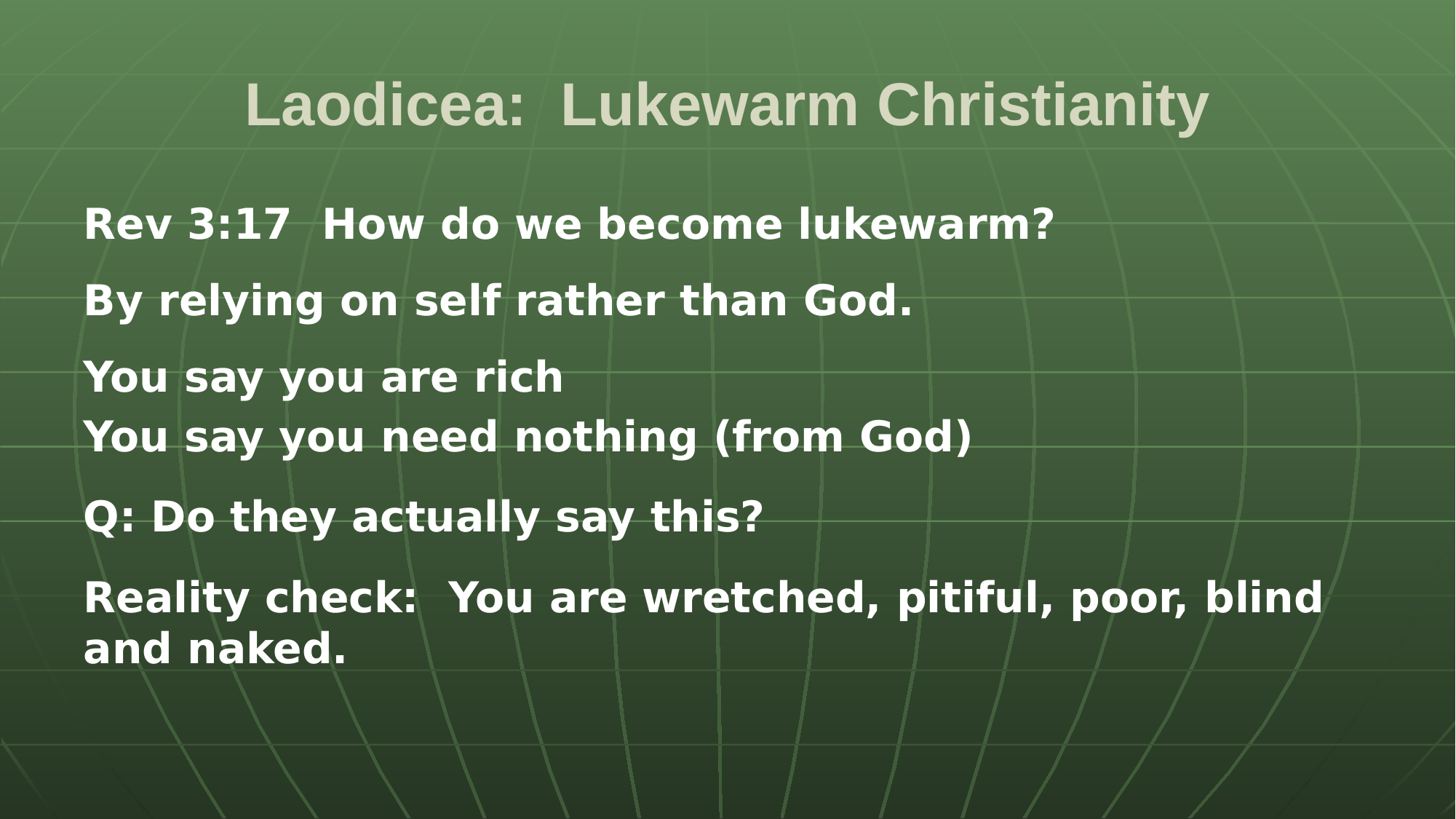

# Laodicea:  Lukewarm Christianity
Rev 3:17  How do we become lukewarm?

By relying on self rather than God.

You say you are rich
You say you need nothing (from God)

Q: Do they actually say this?

Reality check:  You are wretched, pitiful, poor, blind and naked.